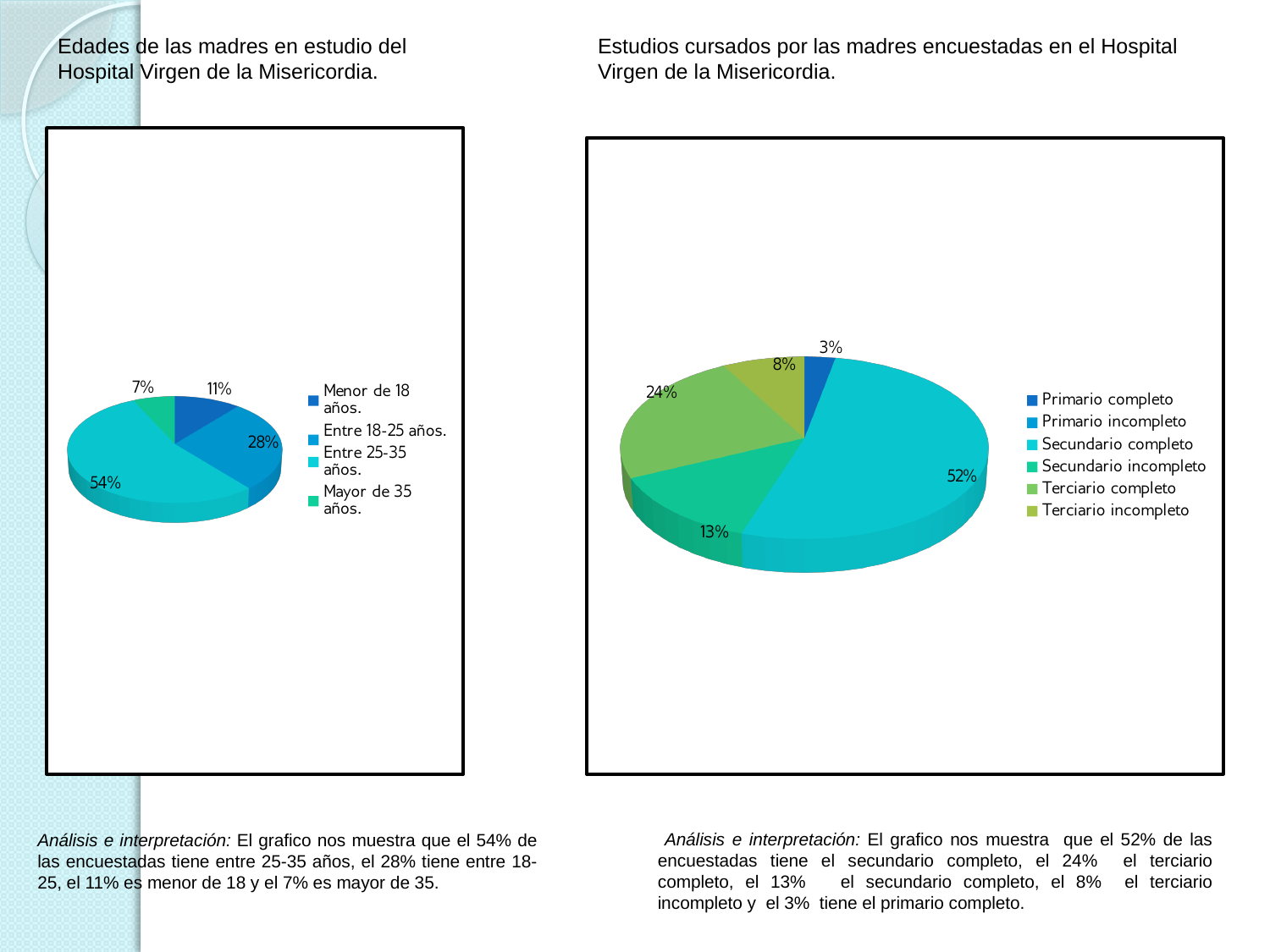

Edades de las madres en estudio del Hospital Virgen de la Misericordia.
Estudios cursados por las madres encuestadas en el Hospital Virgen de la Misericordia.

[unsupported chart]

[unsupported chart]

 Análisis e interpretación: El grafico nos muestra  que el 52% de las encuestadas tiene el secundario completo, el 24%  el terciario completo, el 13%   el secundario completo, el 8%  el terciario incompleto y  el 3%  tiene el primario completo.
Análisis e interpretación: El grafico nos muestra que el 54% de las encuestadas tiene entre 25-35 años, el 28% tiene entre 18-25, el 11% es menor de 18 y el 7% es mayor de 35.